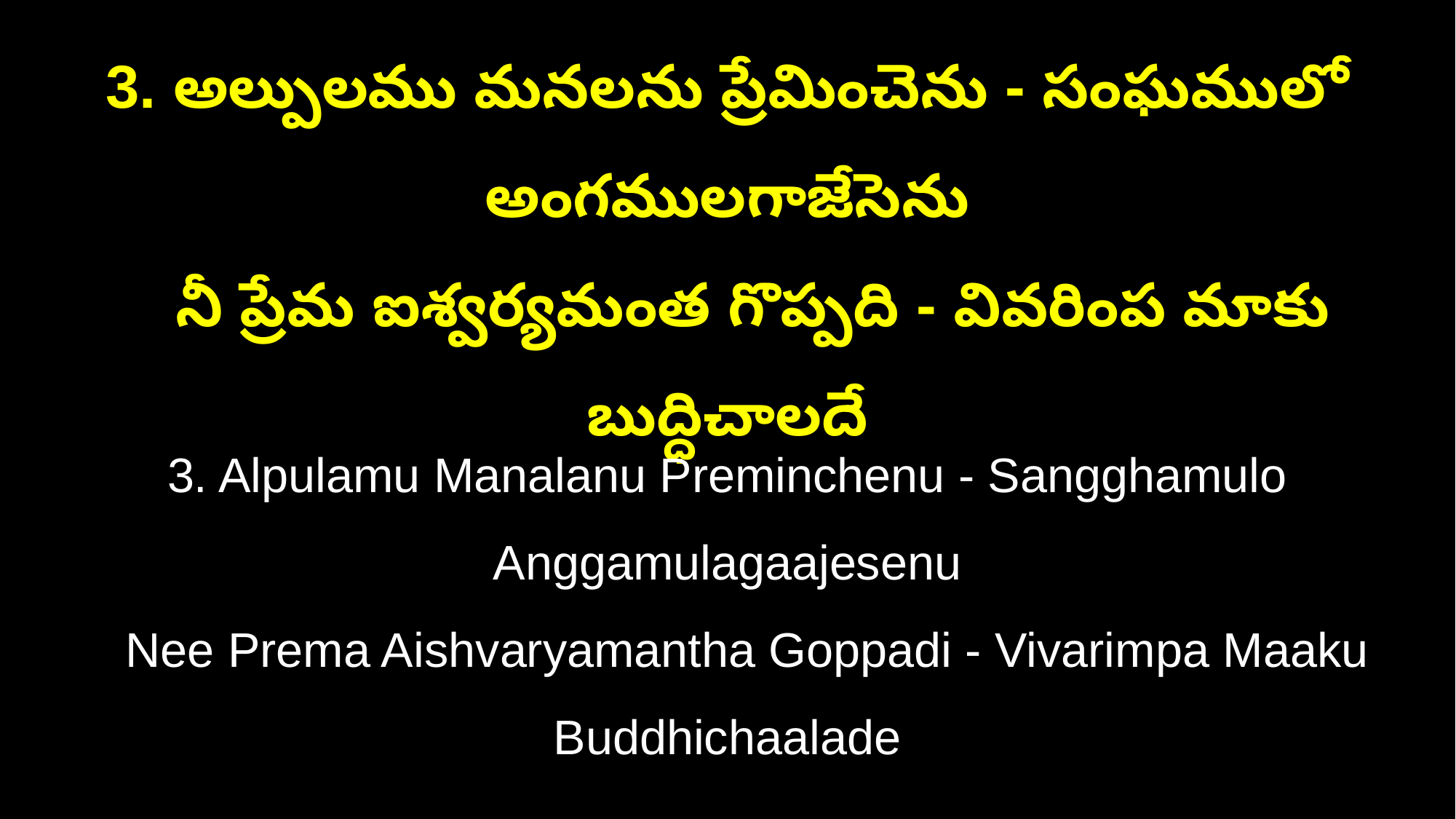

3. అల్పులము మనలను ప్రేమించెను - సంఘములో అంగములగాజేసెను
   నీ ప్రేమ ఐశ్వర్యమంత గొప్పది - వివరింప మాకు బుద్ధిచాలదే
3. Alpulamu Manalanu Preminchenu - Sangghamulo Anggamulagaajesenu
   Nee Prema Aishvaryamantha Goppadi - Vivarimpa Maaku Buddhichaalade